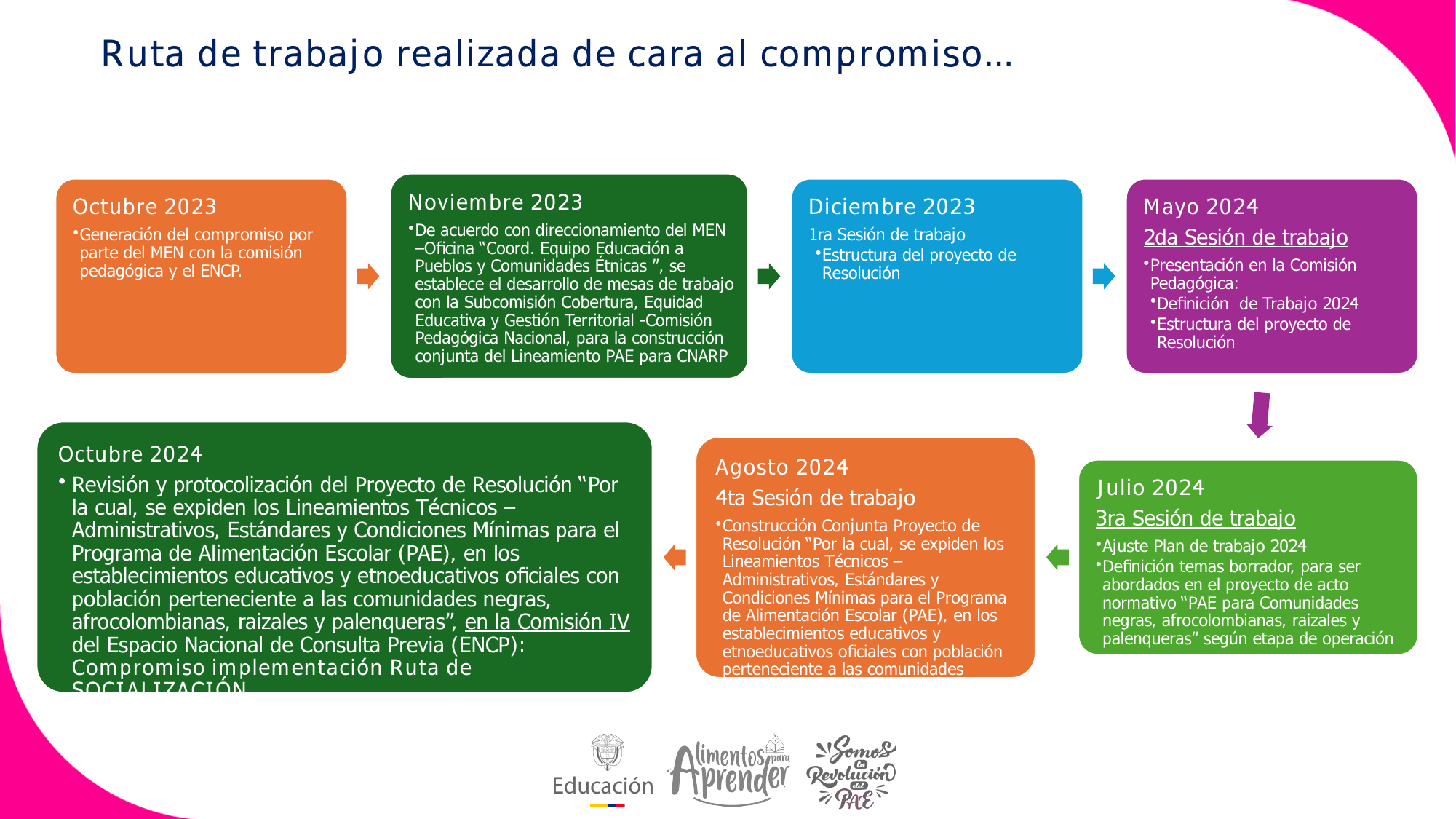

Ruta de trabajo realizada de cara al compromiso…
Octubre 2023
Generación del compromiso por parte del MEN con la comisión pedagógica y el ENCP.

Noviembre 2023
De acuerdo con direccionamiento del MEN –Oficina “Coord. Equipo Educación a Pueblos y Comunidades Étnicas ”, se establece el desarrollo de mesas de trabajo con la Subcomisión Cobertura, Equidad Educativa y Gestión Territorial -Comisión Pedagógica Nacional, para la construcción conjunta del Lineamiento PAE para CNARP

Diciembre 2023
1ra Sesión de trabajo
Estructura del proyecto de Resolución

Mayo 2024
2da Sesión de trabajo
Presentación en la Comisión Pedagógica:
Definición  de Trabajo 2024
Estructura del proyecto de Resolución

Julio 2024
3ra Sesión de trabajo
Ajuste Plan de trabajo 2024
Definición temas borrador, para ser abordados en el proyecto de acto normativo “PAE para Comunidades negras, afrocolombianas, raizales y palenqueras” según etapa de operación

Agosto 2024
4ta Sesión de trabajo
Construcción Conjunta Proyecto de Resolución “Por la cual, se expiden los Lineamientos Técnicos – Administrativos, Estándares y Condiciones Mínimas para el Programa de Alimentación Escolar (PAE), en los establecimientos educativos y etnoeducativos oficiales con población perteneciente a las comunidades negras, afrocolombianas, raizales y palenqueras”

Octubre 2024
Revisión y protocolización del Proyecto de Resolución “Por la cual, se expiden los Lineamientos Técnicos – Administrativos, Estándares y Condiciones Mínimas para el Programa de Alimentación Escolar (PAE), en los establecimientos educativos y etnoeducativos oficiales con población perteneciente a las comunidades negras, afrocolombianas, raizales y palenqueras”, en la Comisión IV del Espacio Nacional de Consulta Previa (ENCP): Compromiso implementación Ruta de SOCIALIZACIÓN